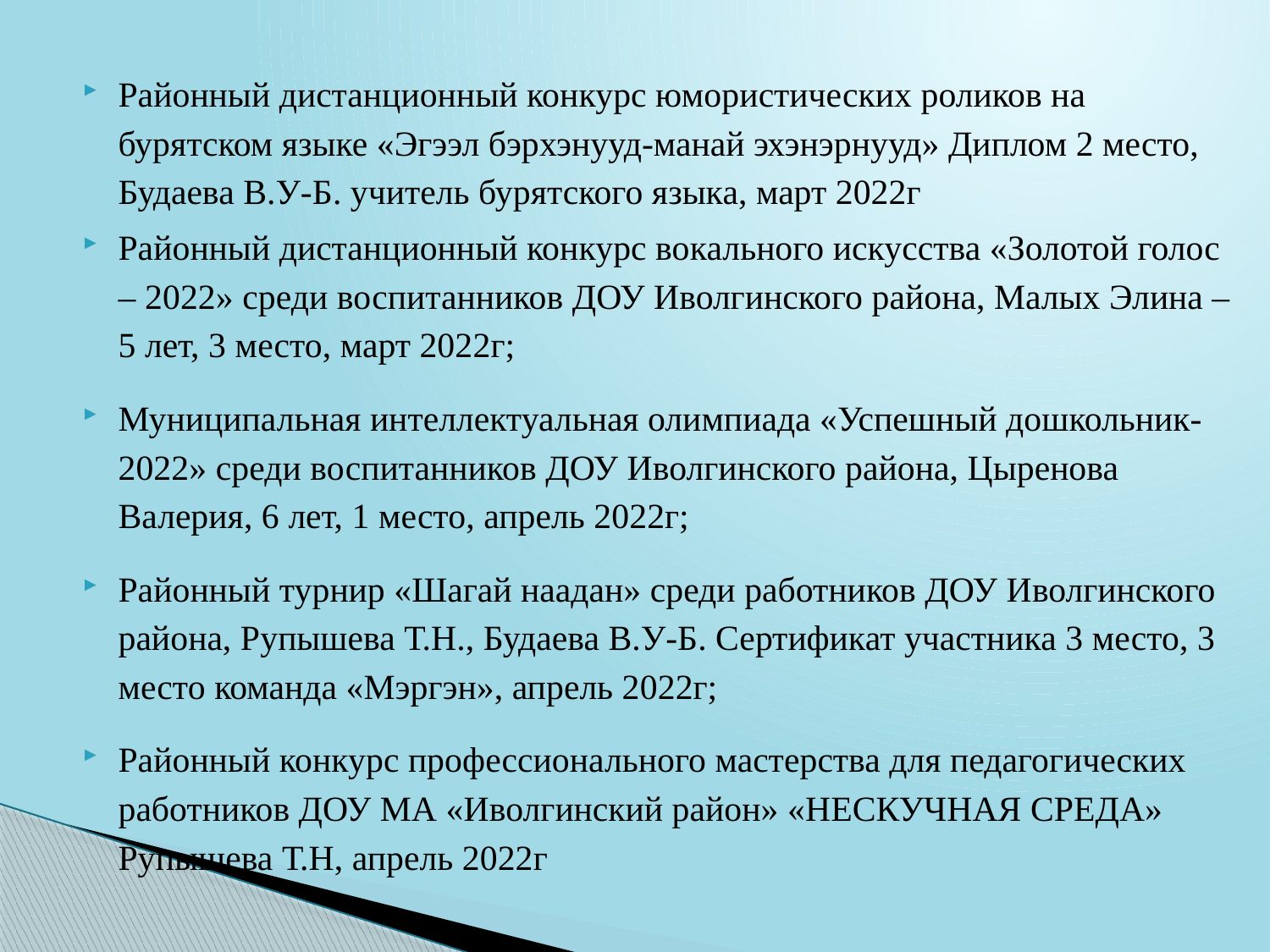

Районный дистанционный конкурс юмористических роликов на бурятском языке «Эгээл бэрхэнууд-манай эхэнэрнууд» Диплом 2 место, Будаева В.У-Б. учитель бурятского языка, март 2022г
Районный дистанционный конкурс вокального искусства «Золотой голос – 2022» среди воспитанников ДОУ Иволгинского района, Малых Элина – 5 лет, 3 место, март 2022г;
Муниципальная интеллектуальная олимпиада «Успешный дошкольник-2022» среди воспитанников ДОУ Иволгинского района, Цыренова Валерия, 6 лет, 1 место, апрель 2022г;
Районный турнир «Шагай наадан» среди работников ДОУ Иволгинского района, Рупышева Т.Н., Будаева В.У-Б. Сертификат участника 3 место, 3 место команда «Мэргэн», апрель 2022г;
Районный конкурс профессионального мастерства для педагогических работников ДОУ МА «Иволгинский район» «НЕСКУЧНАЯ СРЕДА» Рупышева Т.Н, апрель 2022г